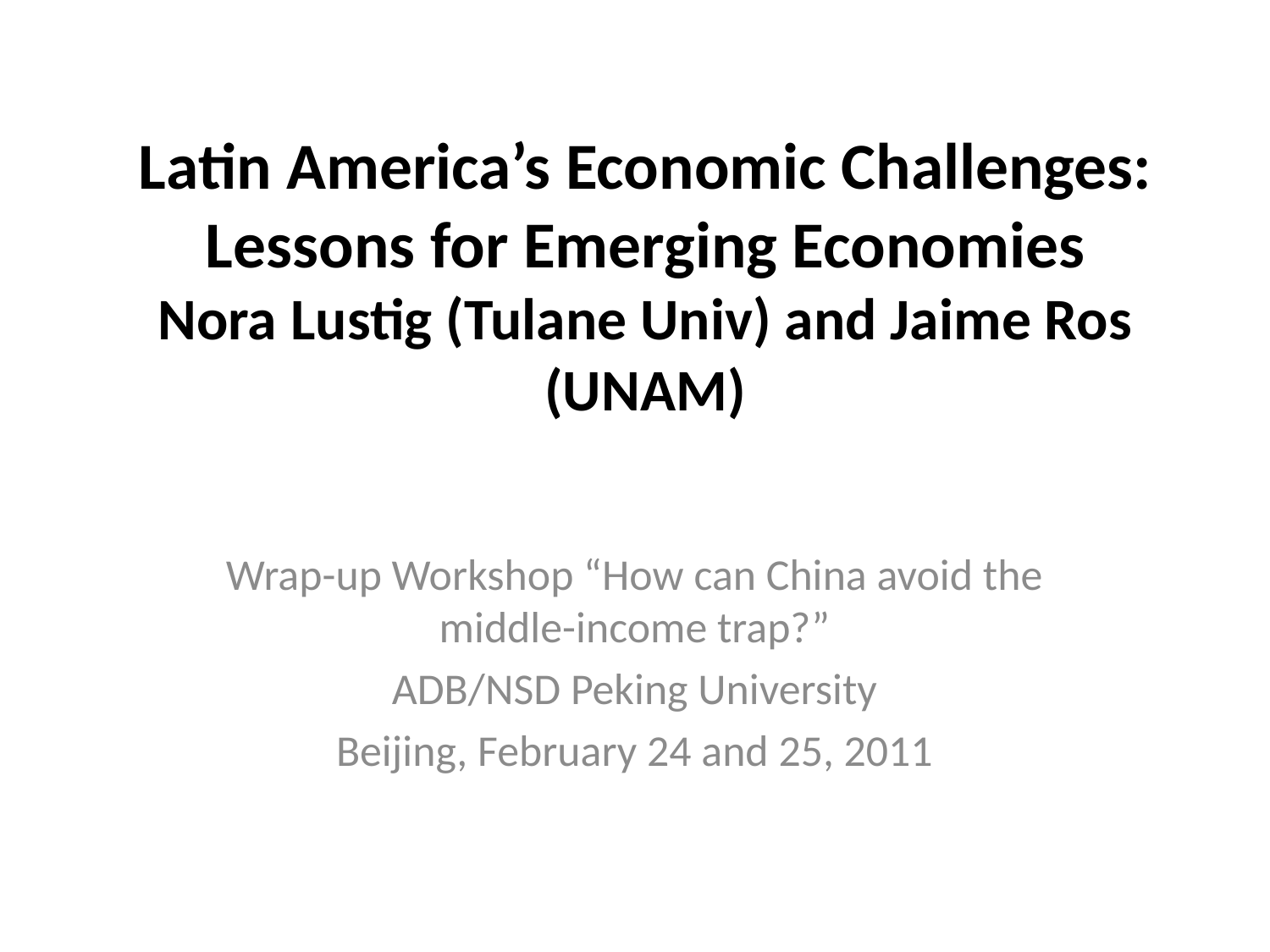

# Latin America’s Economic Challenges: Lessons for Emerging Economies Nora Lustig (Tulane Univ) and Jaime Ros (UNAM)
Wrap-up Workshop “How can China avoid the middle-income trap?”
ADB/NSD Peking University
Beijing, February 24 and 25, 2011